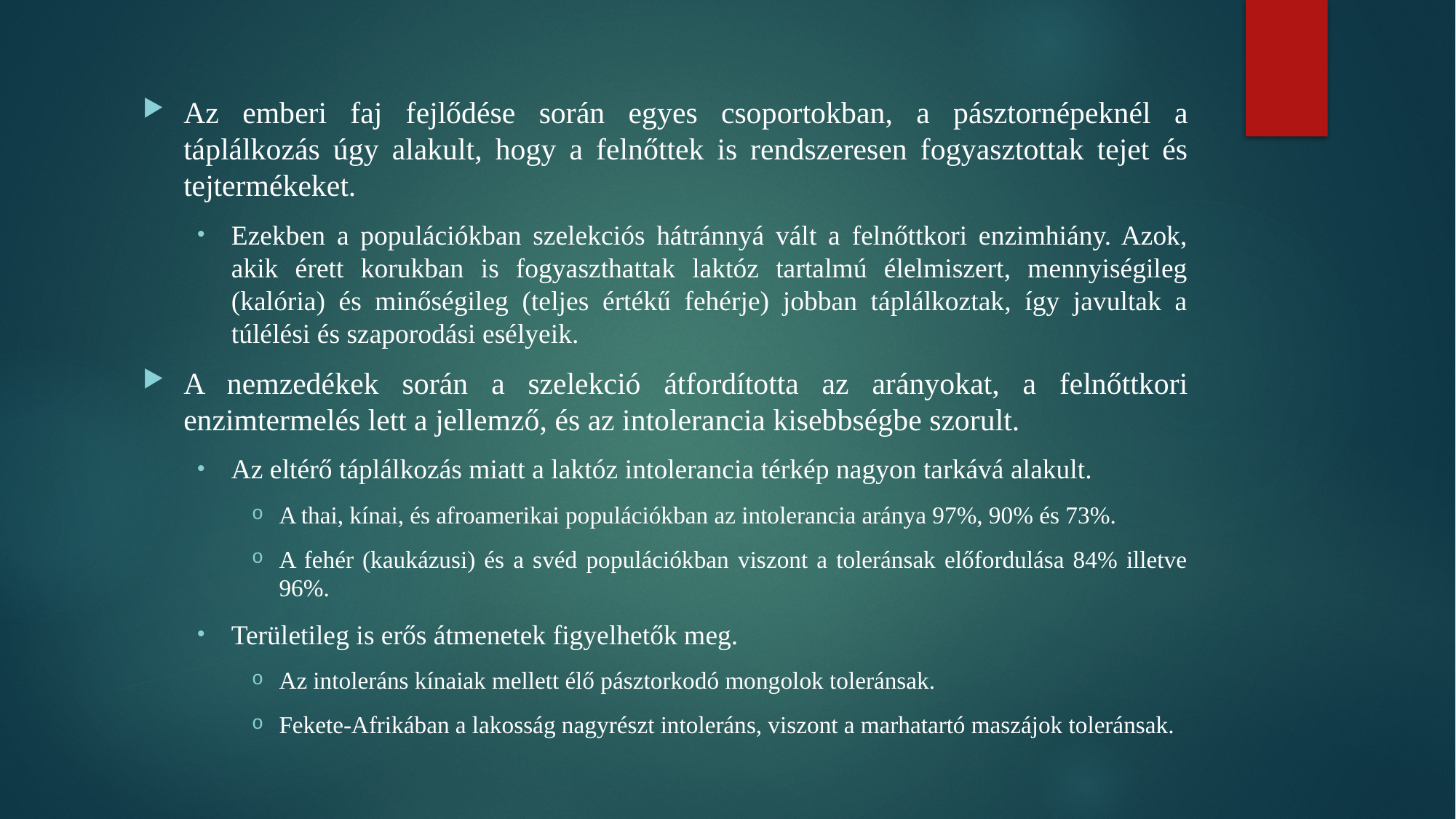

Az emberi faj fejlődése során egyes csoportokban, a pásztornépeknél a táplálkozás úgy alakult, hogy a felnőttek is rendszeresen fogyasztottak tejet és tejtermékeket.
Ezekben a populációkban szelekciós hátránnyá vált a felnőttkori enzimhiány. Azok, akik érett korukban is fogyaszthattak laktóz tartalmú élelmiszert, mennyiségileg (kalória) és minőségileg (teljes értékű fehérje) jobban táplálkoztak, így javultak a túlélési és szaporodási esélyeik.
A nemzedékek során a szelekció átfordította az arányokat, a felnőttkori enzimtermelés lett a jellemző, és az intolerancia kisebbségbe szorult.
Az eltérő táplálkozás miatt a laktóz intolerancia térkép nagyon tarkává alakult.
A thai, kínai, és afroamerikai populációkban az intolerancia aránya 97%, 90% és 73%.
A fehér (kaukázusi) és a svéd populációkban viszont a toleránsak előfordulása 84% illetve 96%.
Területileg is erős átmenetek figyelhetők meg.
Az intoleráns kínaiak mellett élő pásztorkodó mongolok toleránsak.
Fekete-Afrikában a lakosság nagyrészt intoleráns, viszont a marhatartó maszájok toleránsak.